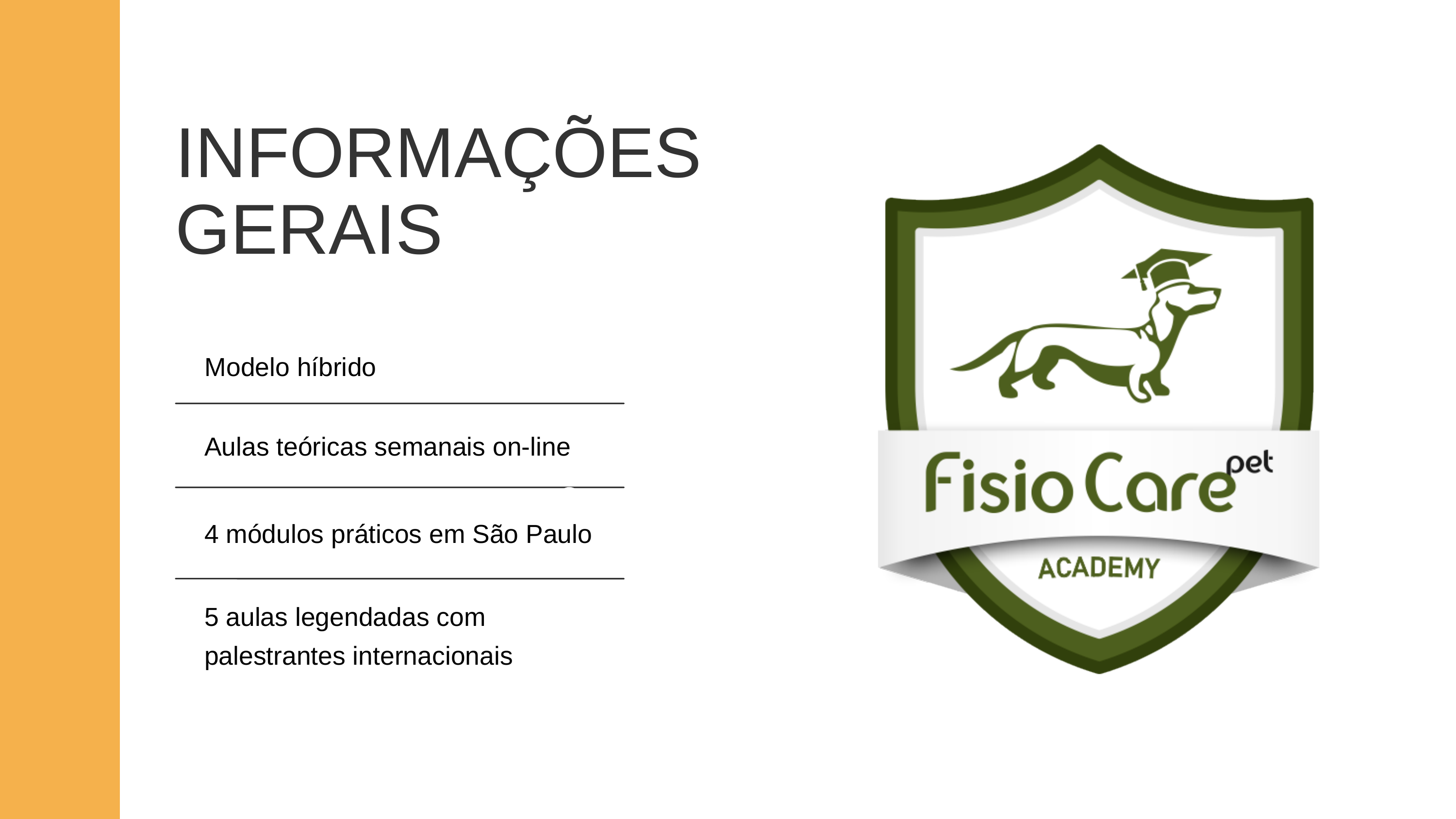

INFORMAÇÕES GERAIS

Modelo híbrido

Aulas teóricas semanais on-line

4 módulos práticos em São Paulo

5 aulas legendadas com palestrantes internacionais